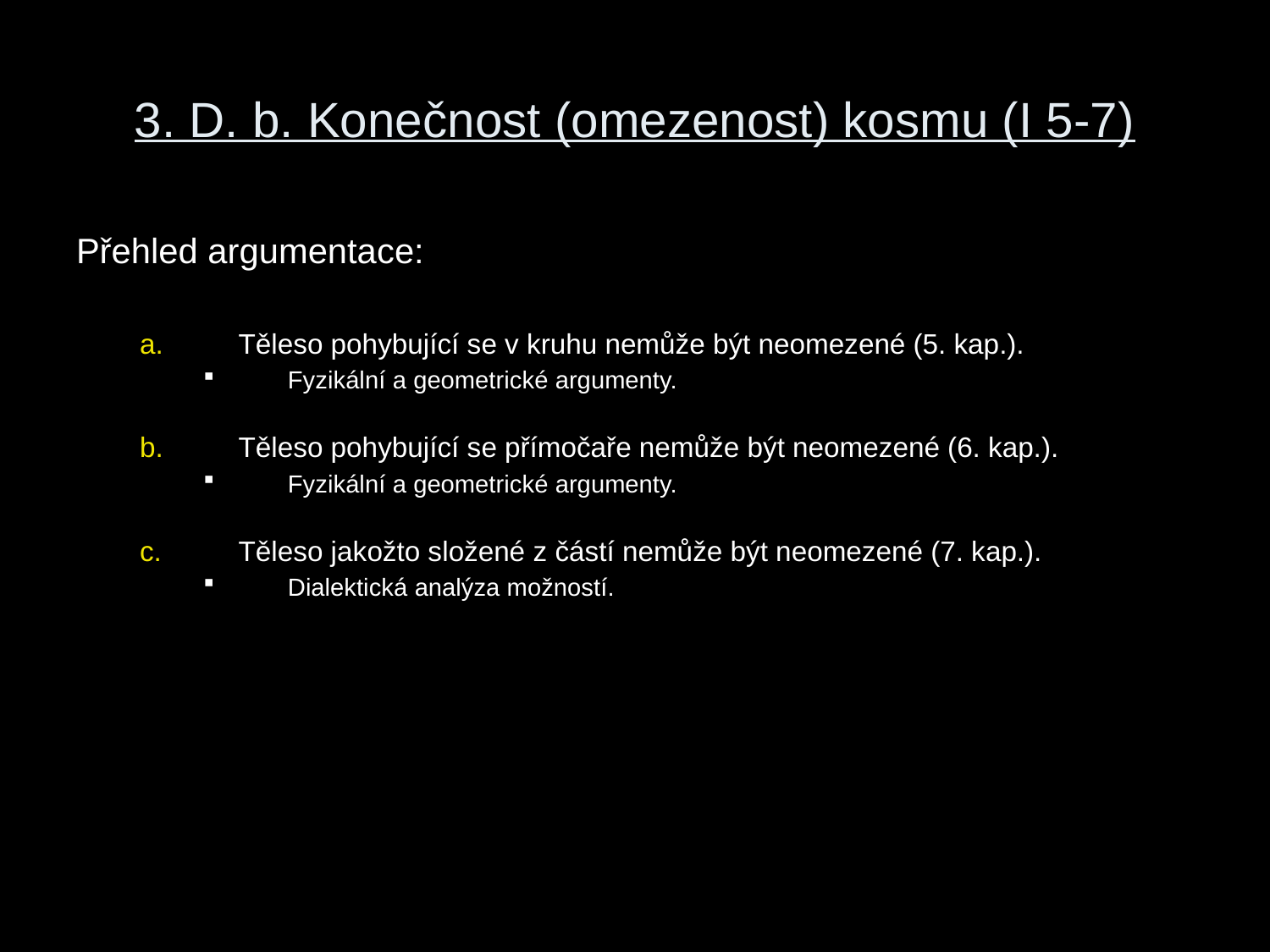

# 3. D. b. Konečnost (omezenost) kosmu (I 5-7)
Přehled argumentace:

Těleso pohybující se v kruhu nemůže být neomezené (5. kap.).
Fyzikální a geometrické argumenty.
Těleso pohybující se přímočaře nemůže být neomezené (6. kap.).
Fyzikální a geometrické argumenty.
Těleso jakožto složené z částí nemůže být neomezené (7. kap.).
Dialektická analýza možností.